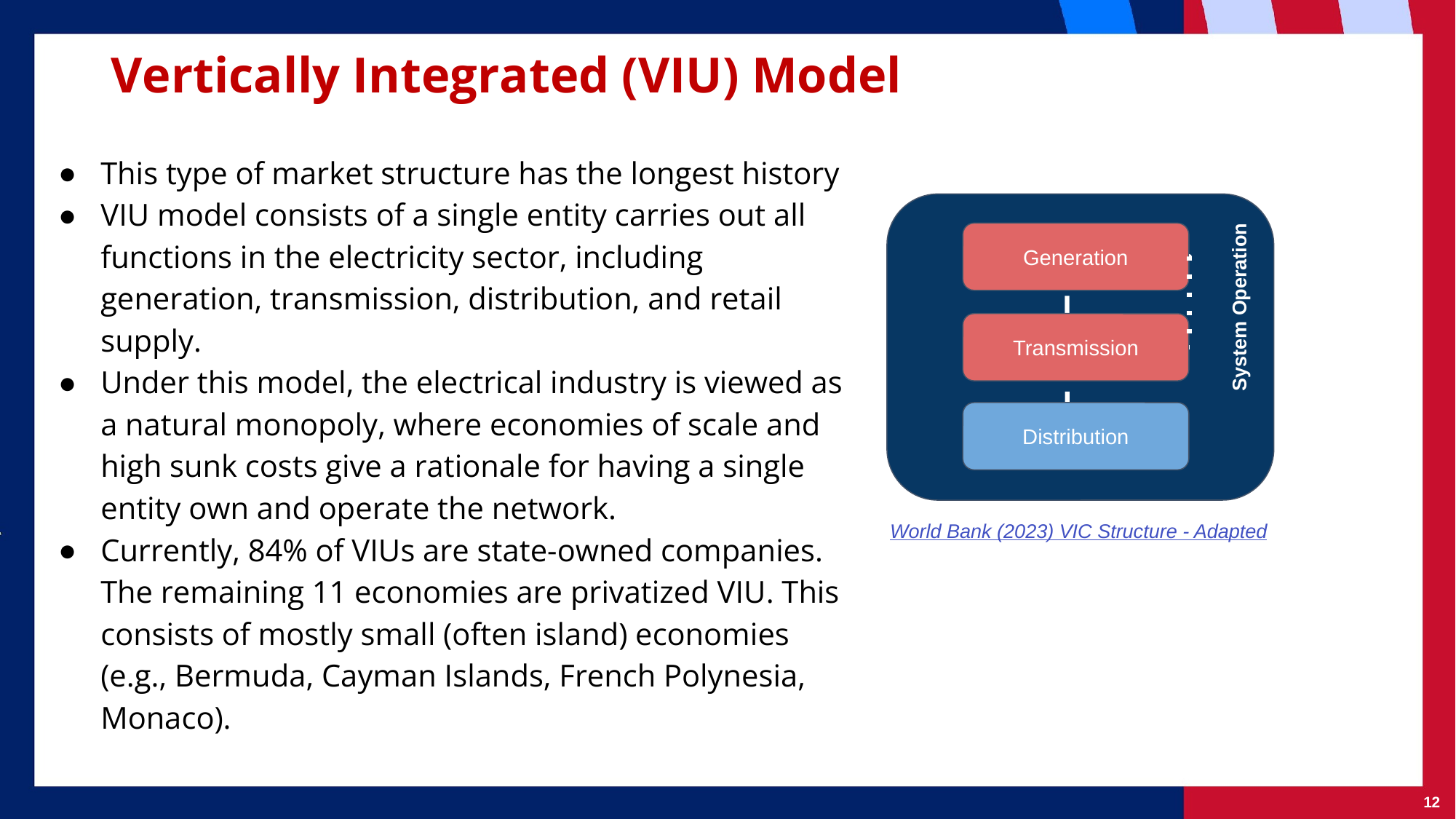

# Vertically Integrated (VIU) Model
This type of market structure has the longest history
VIU model consists of a single entity carries out all functions in the electricity sector, including generation, transmission, distribution, and retail supply.
Under this model, the electrical industry is viewed as a natural monopoly, where economies of scale and high sunk costs give a rationale for having a single entity own and operate the network.
Currently, 84% of VIUs are state-owned companies. The remaining 11 economies are privatized VIU. This consists of mostly small (often island) economies (e.g., Bermuda, Cayman Islands, French Polynesia, Monaco).

Generation
System Operation
Transmission
Distribution
World Bank (2023) VIC Structure - Adapted

12